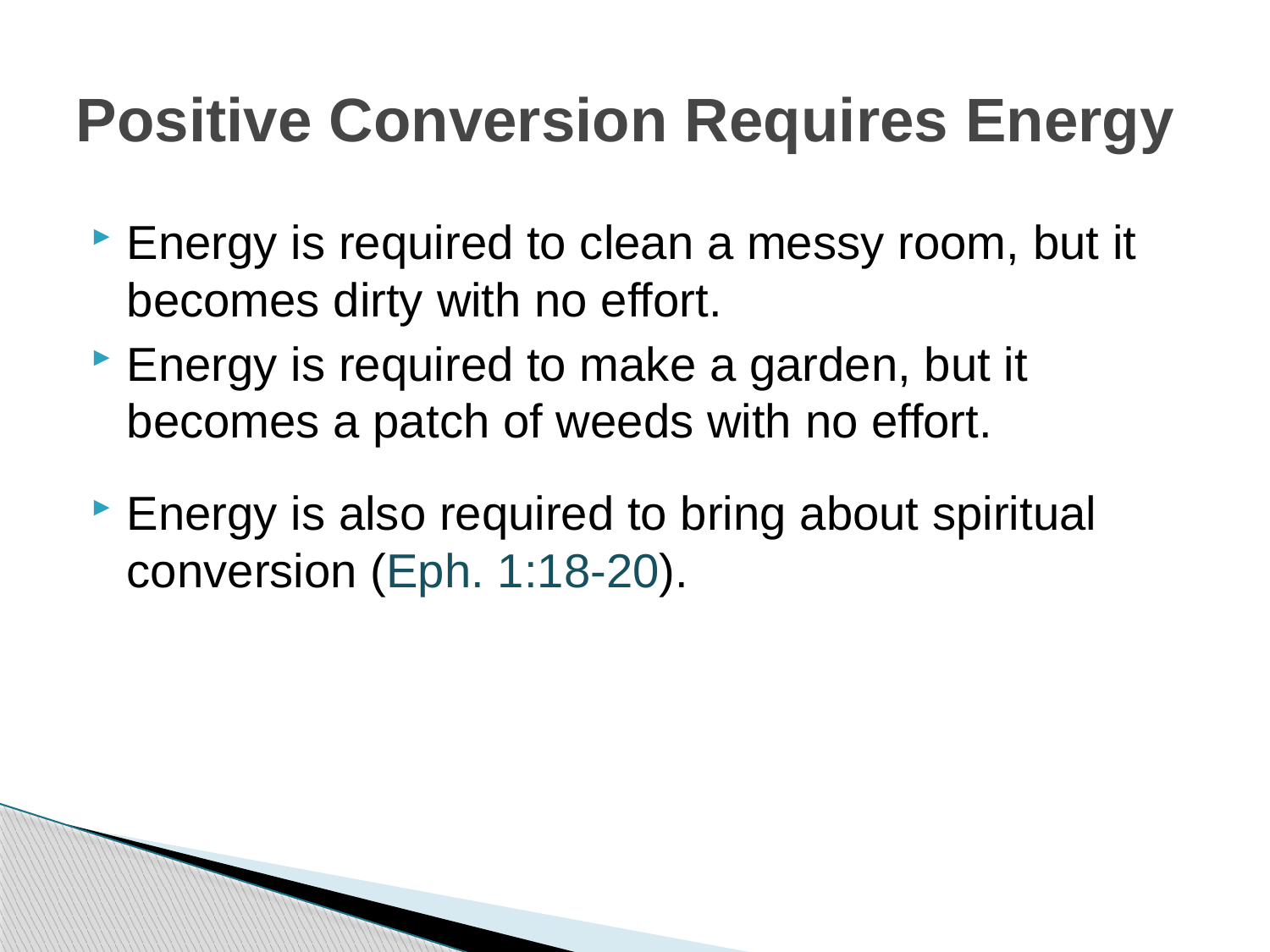

# Positive Conversion Requires Energy
Energy is required to clean a messy room, but it becomes dirty with no effort.
Energy is required to make a garden, but it becomes a patch of weeds with no effort.

Energy is also required to bring about spiritual conversion (Eph. 1:18-20).